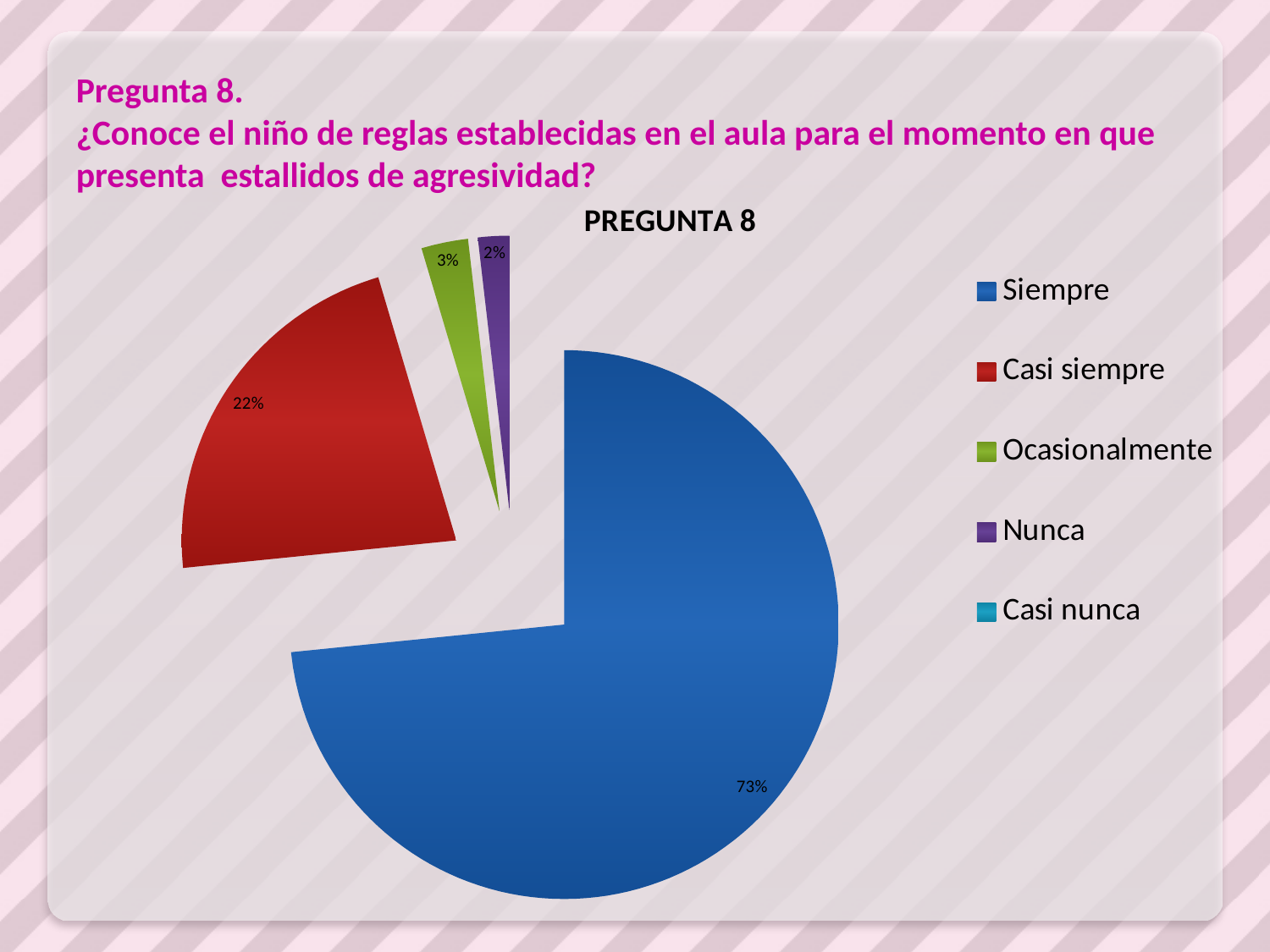

# Pregunta 8.      ¿Conoce el niño de reglas establecidas en el aula para el momento en que presenta  estallidos de agresividad?

### Chart: PREGUNTA 8

| Category |  |
|---|---|
| Siempre | 80.0 |
| Casi siempre | 24.0 |
| Ocasionalmente  | 3.0 |
| Nunca | 2.0 |
| Casi nunca | 0.0 |